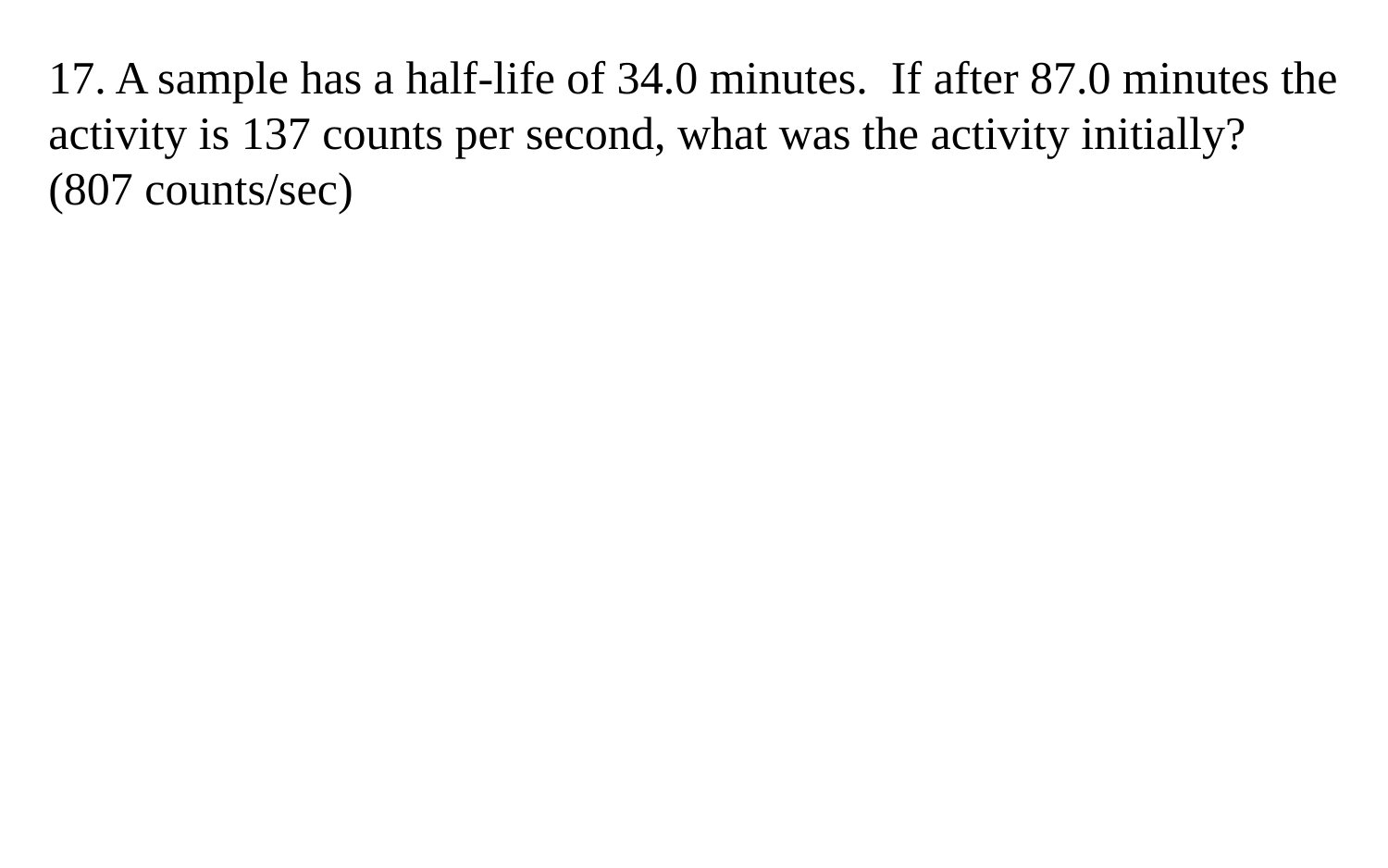

17. A sample has a half-life of 34.0 minutes.  If after 87.0 minutes the activity is 137 counts per second, what was the activity initially? (807 counts/sec)